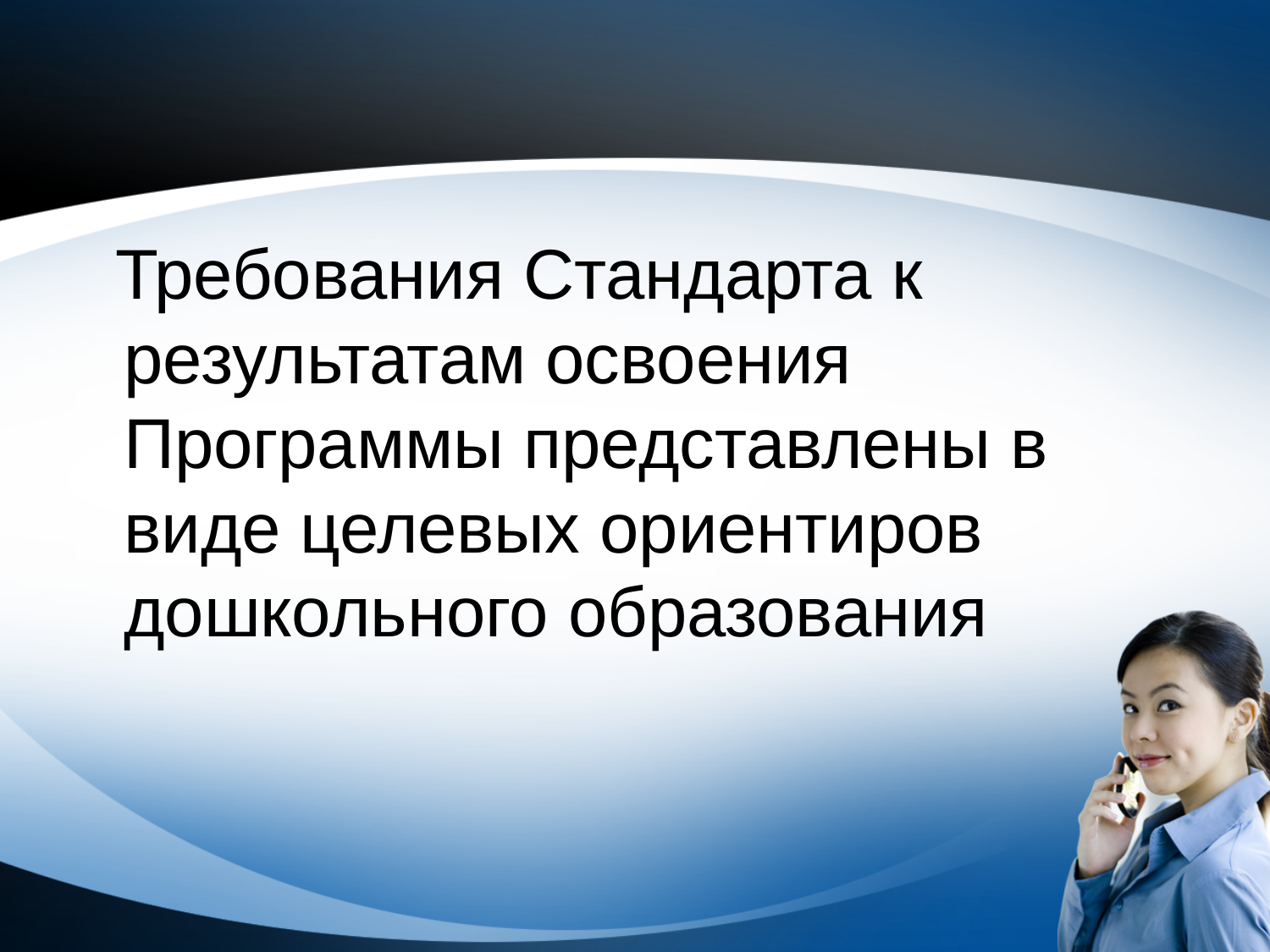

#
  Требования Стандарта к результатам освоения Программы представлены в виде целевых ориентиров дошкольного образования